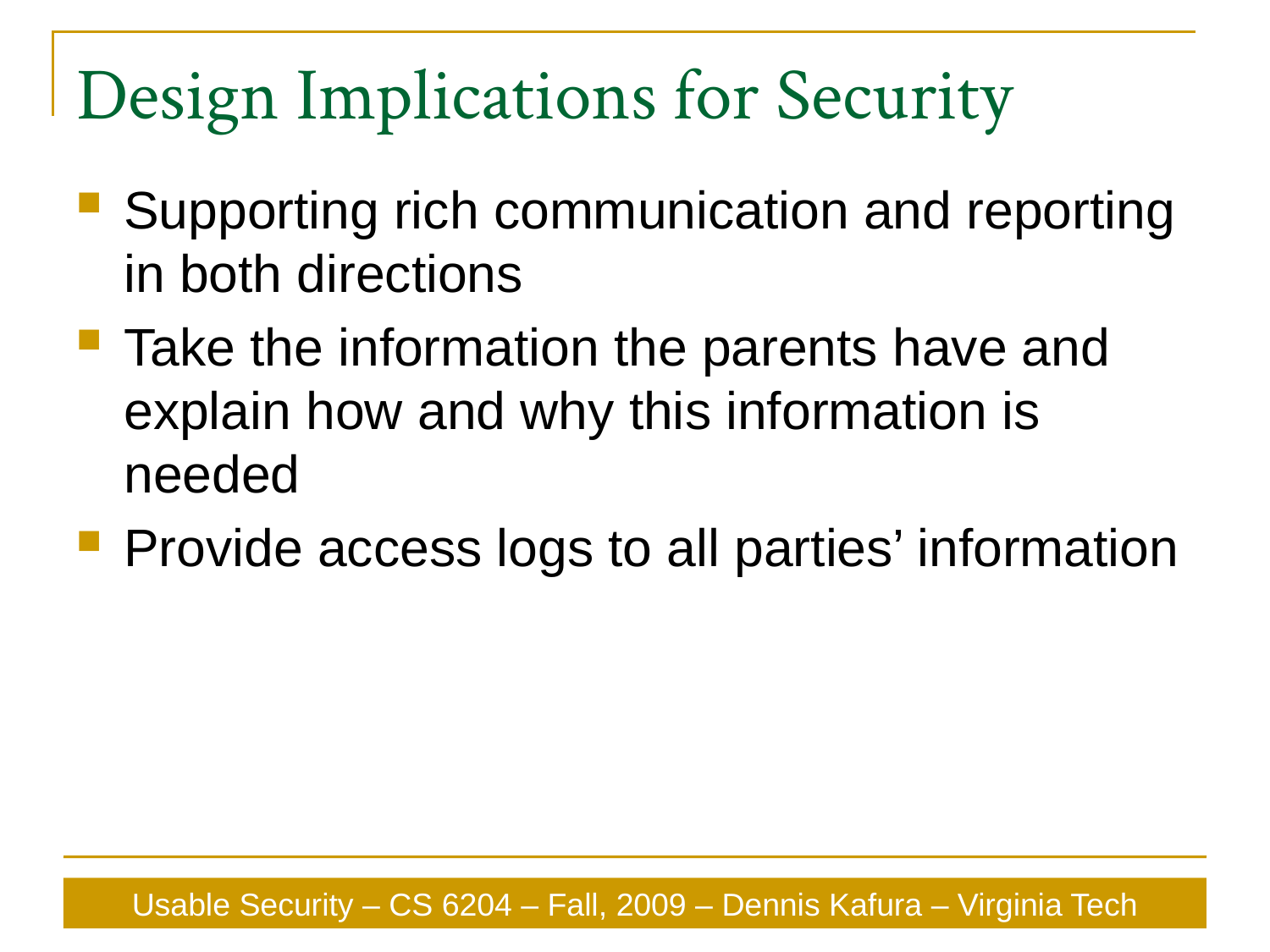

# Design Implications for Security
Supporting rich communication and reporting in both directions
Take the information the parents have and explain how and why this information is needed
Provide access logs to all parties’ information